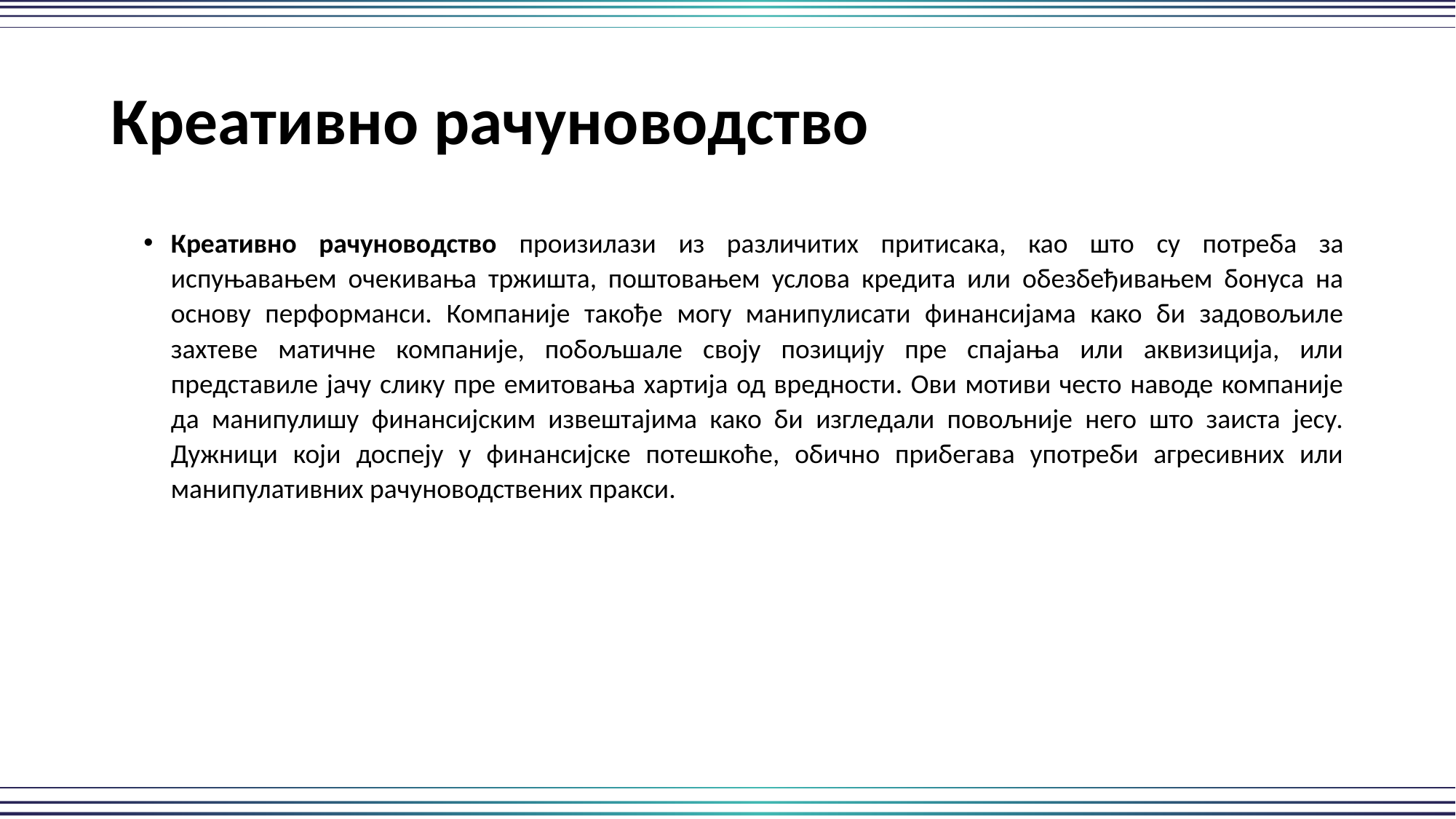

# Креативно рачуноводство
Креативно рачуноводство произилази из различитих притисака, као што су потреба за испуњавањем очекивања тржишта, поштовањем услова кредита или обезбеђивањем бонуса на основу перформанси. Компаније такође могу манипулисати финансијама како би задовољиле захтеве матичне компаније, побољшале своју позицију пре спајања или аквизиција, или представиле јачу слику пре емитовања хартија од вредности. Ови мотиви често наводе компаније да манипулишу финансијским извештајима како би изгледали повољније него што заиста јесу. Дужници који доспеју у финансијске потешкоће, обично прибегава употреби агресивних или манипулативних рачуноводствених пракси.